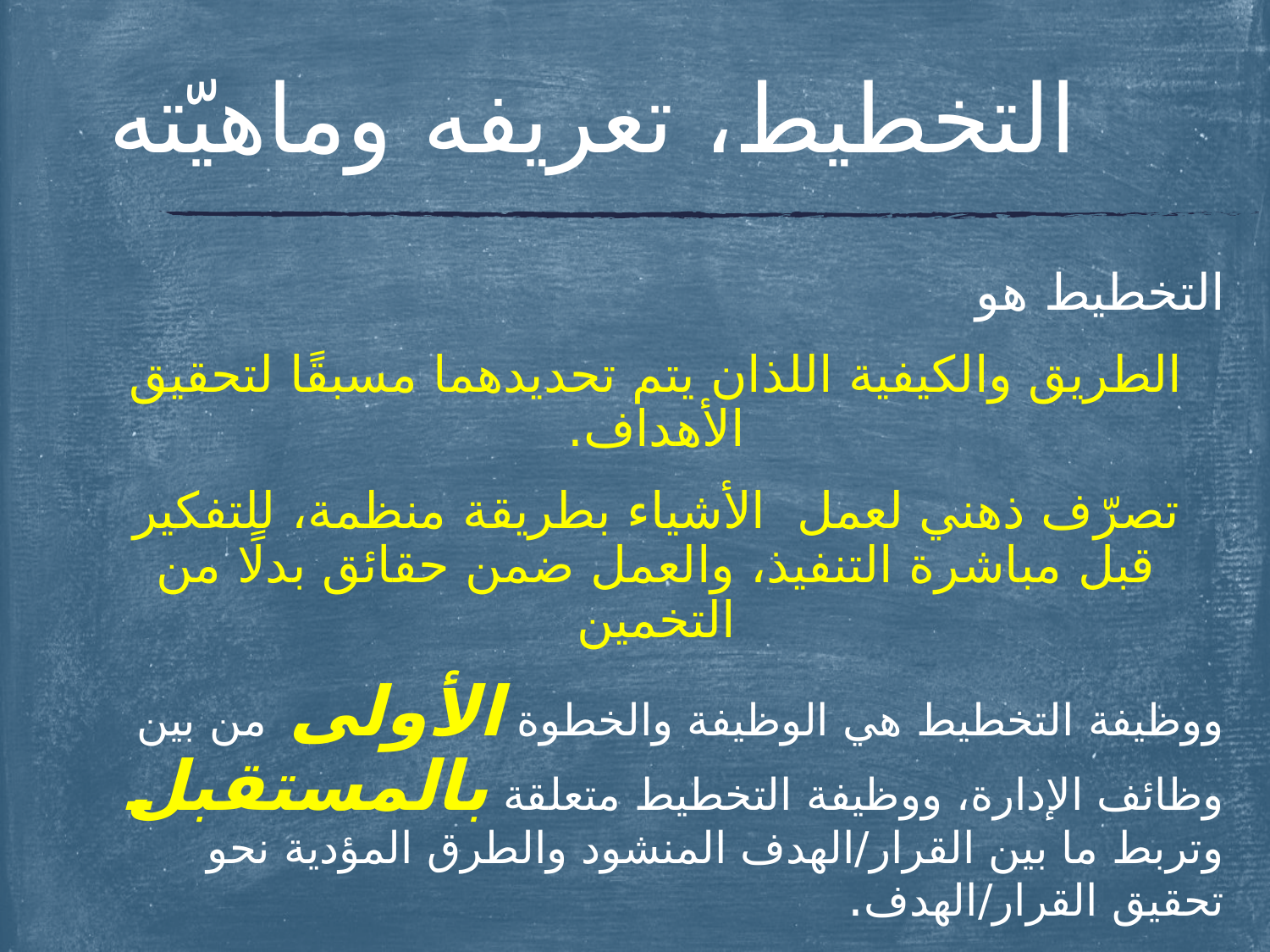

# التخطيط، تعريفه وماهيّته
التخطيط هو
الطريق والكيفية اللذان يتم تحديدهما مسبقًا لتحقيق الأهداف.
تصرّف ذهني لعمل  الأشياء بطريقة منظمة، للتفكير قبل مباشرة التنفيذ، والعمل ضمن حقائق بدلًا من التخمين
ووظيفة التخطيط هي الوظيفة والخطوة الأولى من بين وظائف الإدارة، ووظيفة التخطيط متعلقة بالمستقبل وتربط ما بين القرار/الهدف المنشود والطرق المؤدية نحو تحقيق القرار/الهدف.